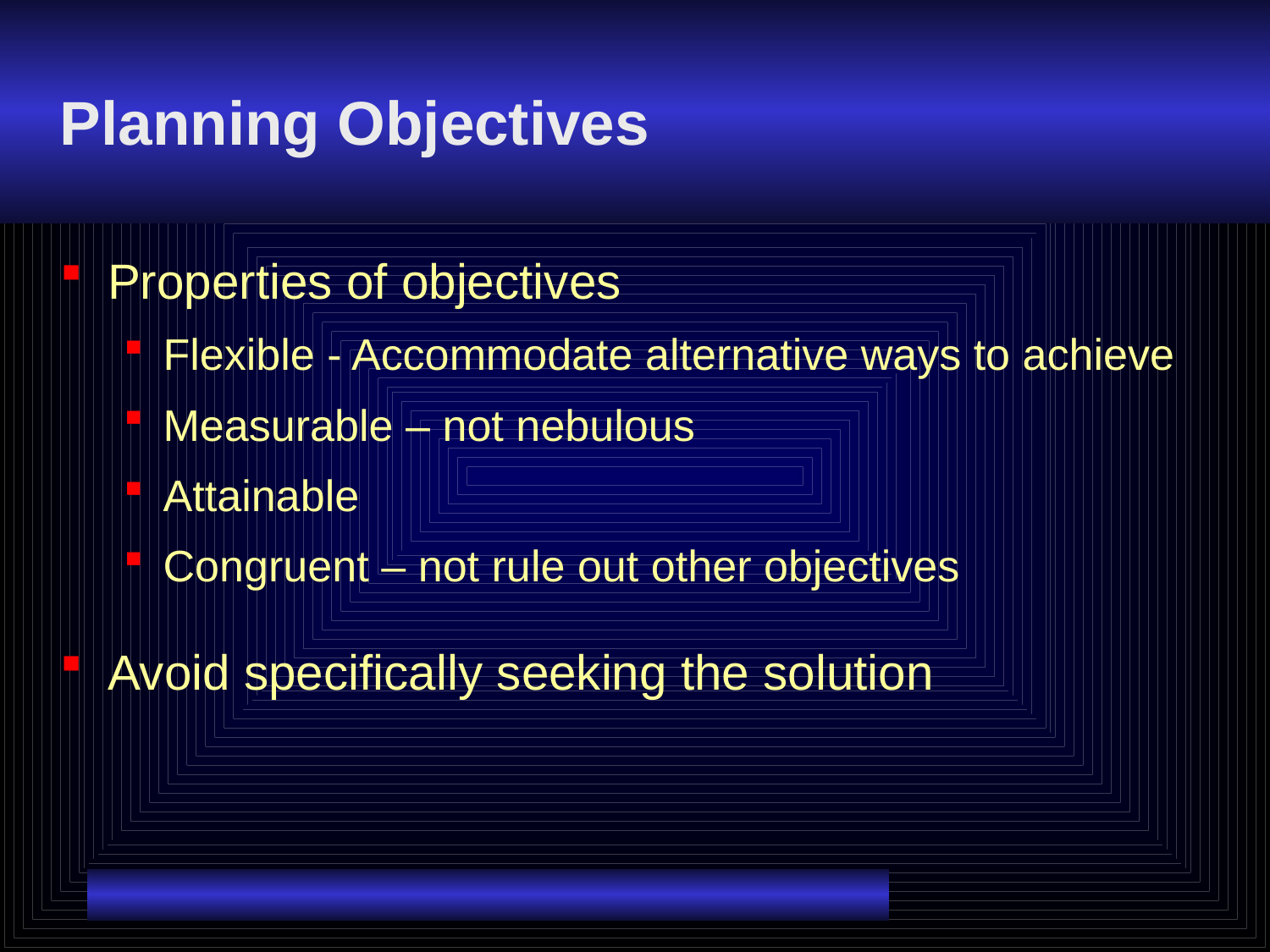

# Planning Objectives
Properties of objectives
Flexible - Accommodate alternative ways to achieve
Measurable – not nebulous
Attainable
Congruent – not rule out other objectives
Avoid specifically seeking the solution